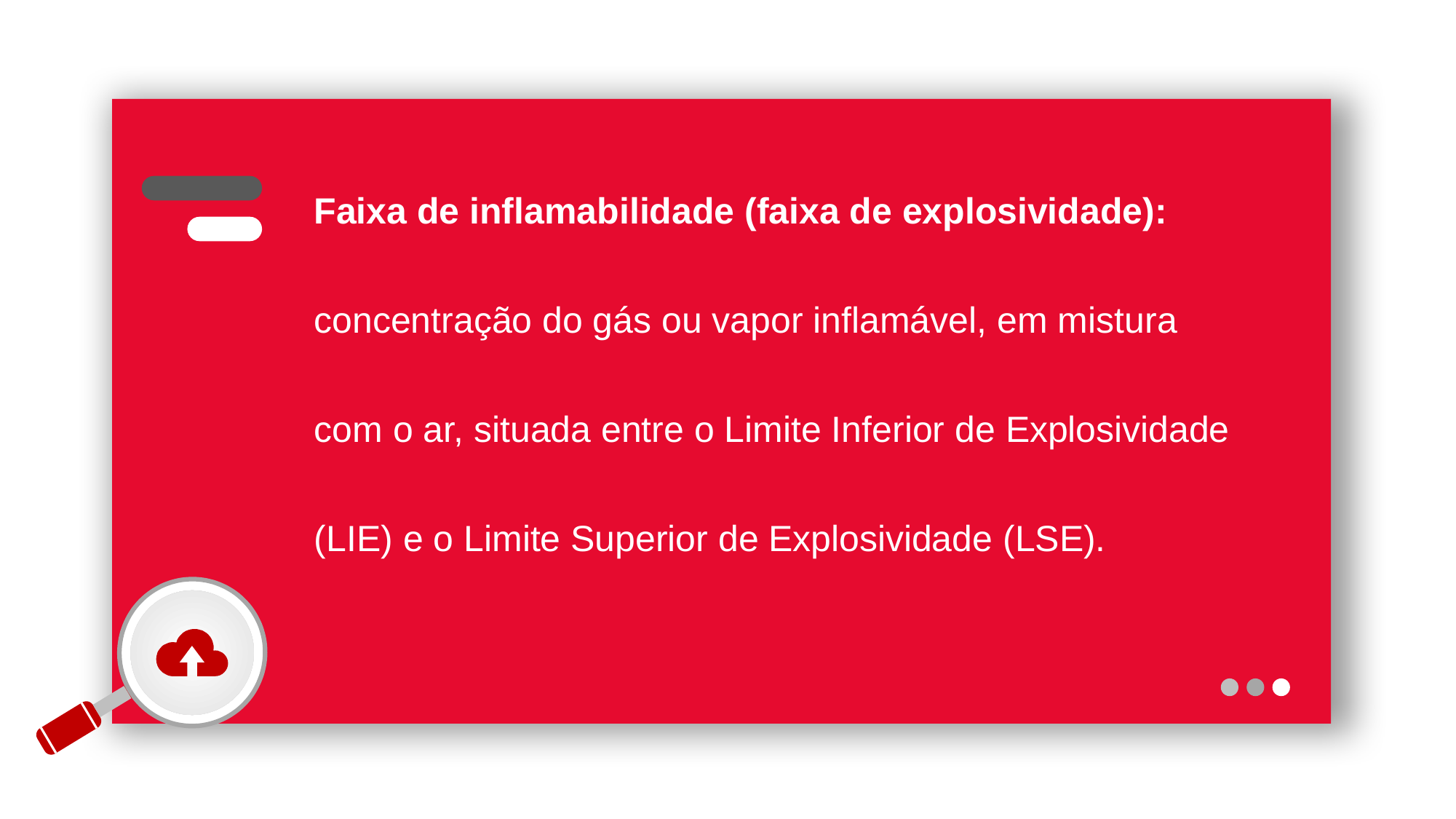

Faixa de inflamabilidade (faixa de explosividade): concentração do gás ou vapor inflamável, em mistura com o ar, situada entre o Limite Inferior de Explosividade (LIE) e o Limite Superior de Explosividade (LSE).